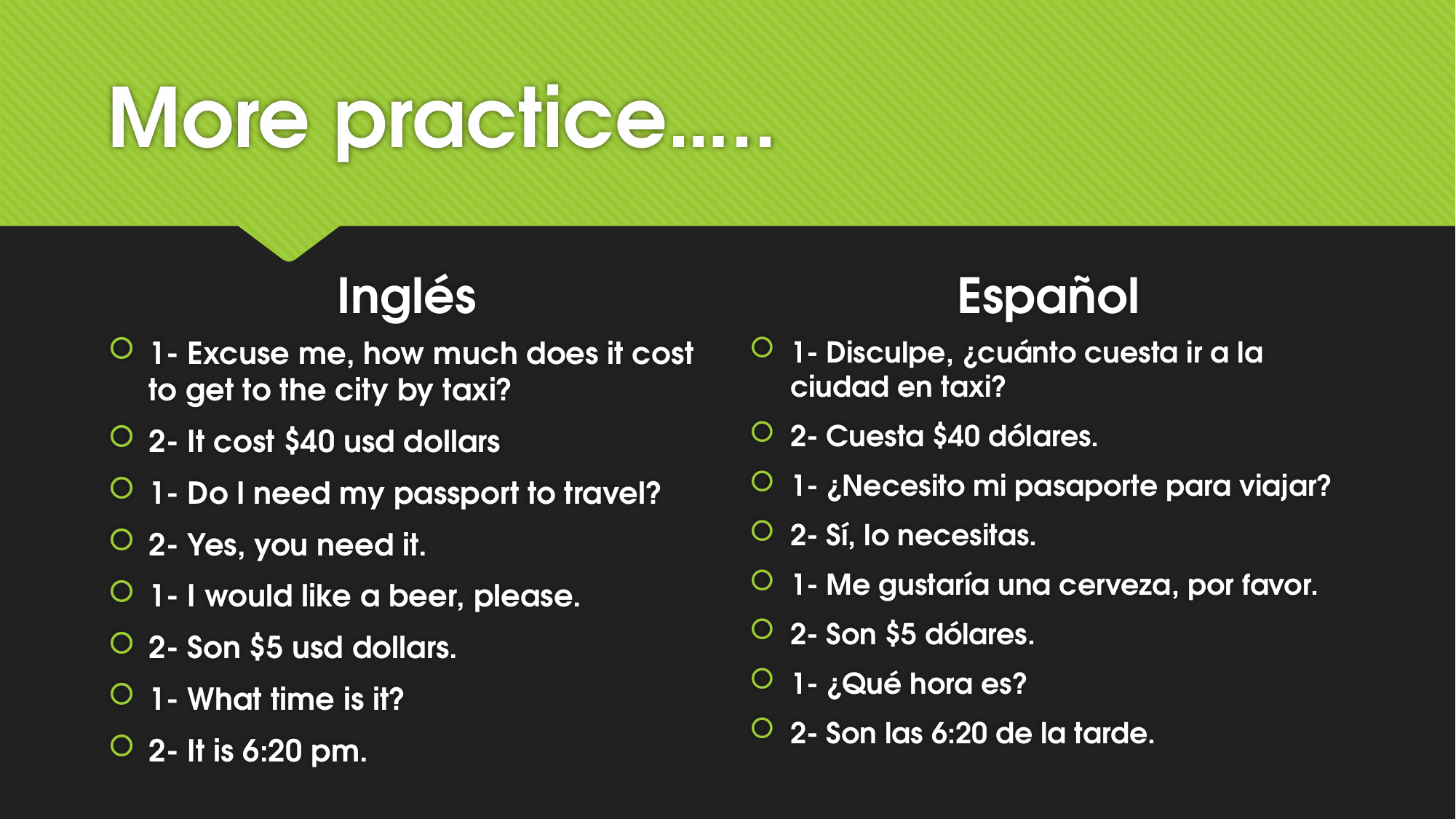

# More practice…..
Inglés
Español
1- Excuse me, how much does it cost to get to the city by taxi?
2- It cost $40 usd dollars
1- Do I need my passport to travel?
2- Yes, you need it.
1- I would like a beer, please.
2- Son $5 usd dollars.
1- What time is it?
2- It is 6:20 pm.

1- Disculpe, ¿cuánto cuesta ir a la ciudad en taxi?
2- Cuesta $40 dólares.
1- ¿Necesito mi pasaporte para viajar?
2- Sí, lo necesitas.
1- Me gustaría una cerveza, por favor.
2- Son $5 dólares.
1- ¿Qué hora es?
2- Son las 6:20 de la tarde.